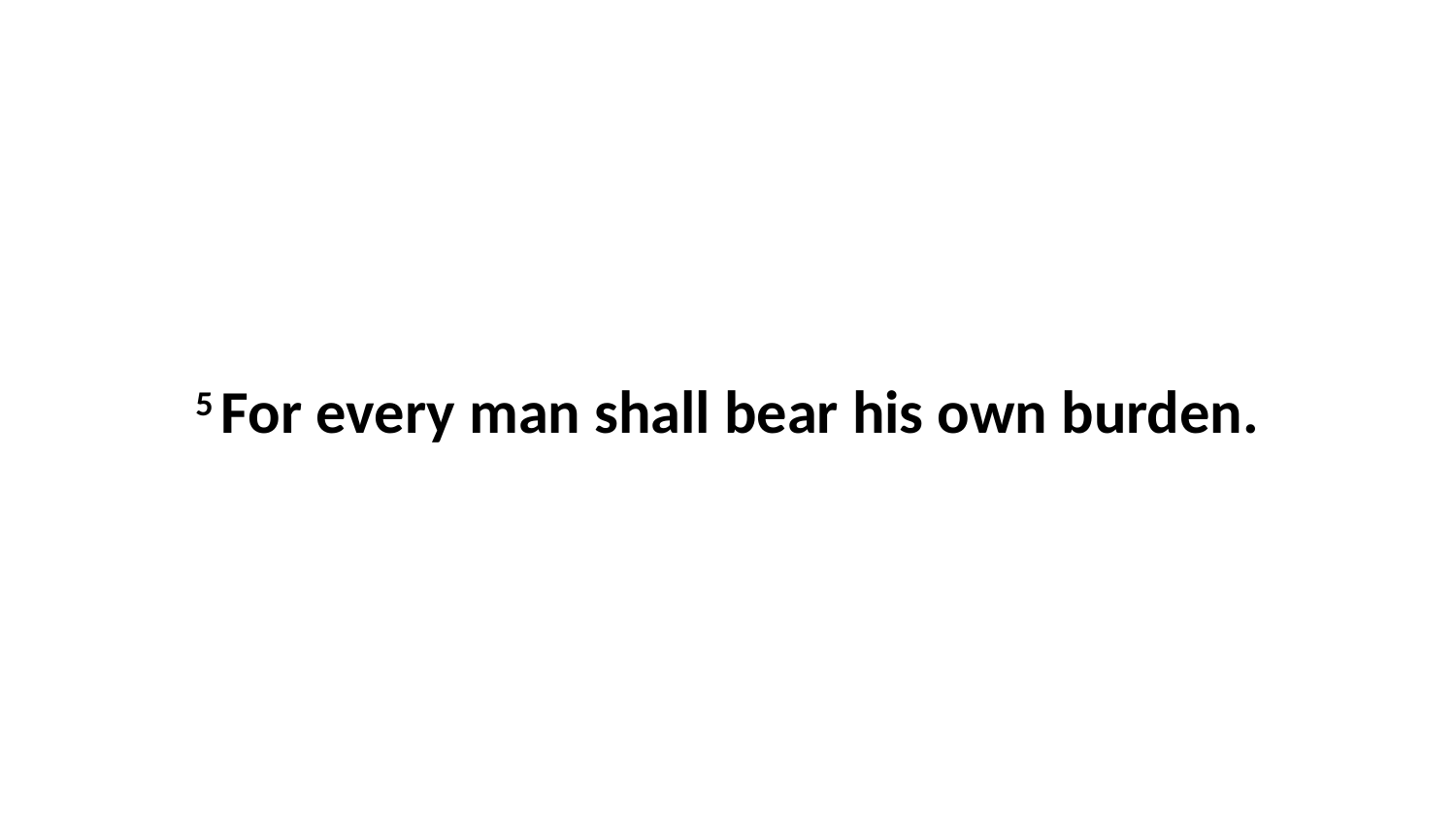

5 For every man shall bear his own burden.